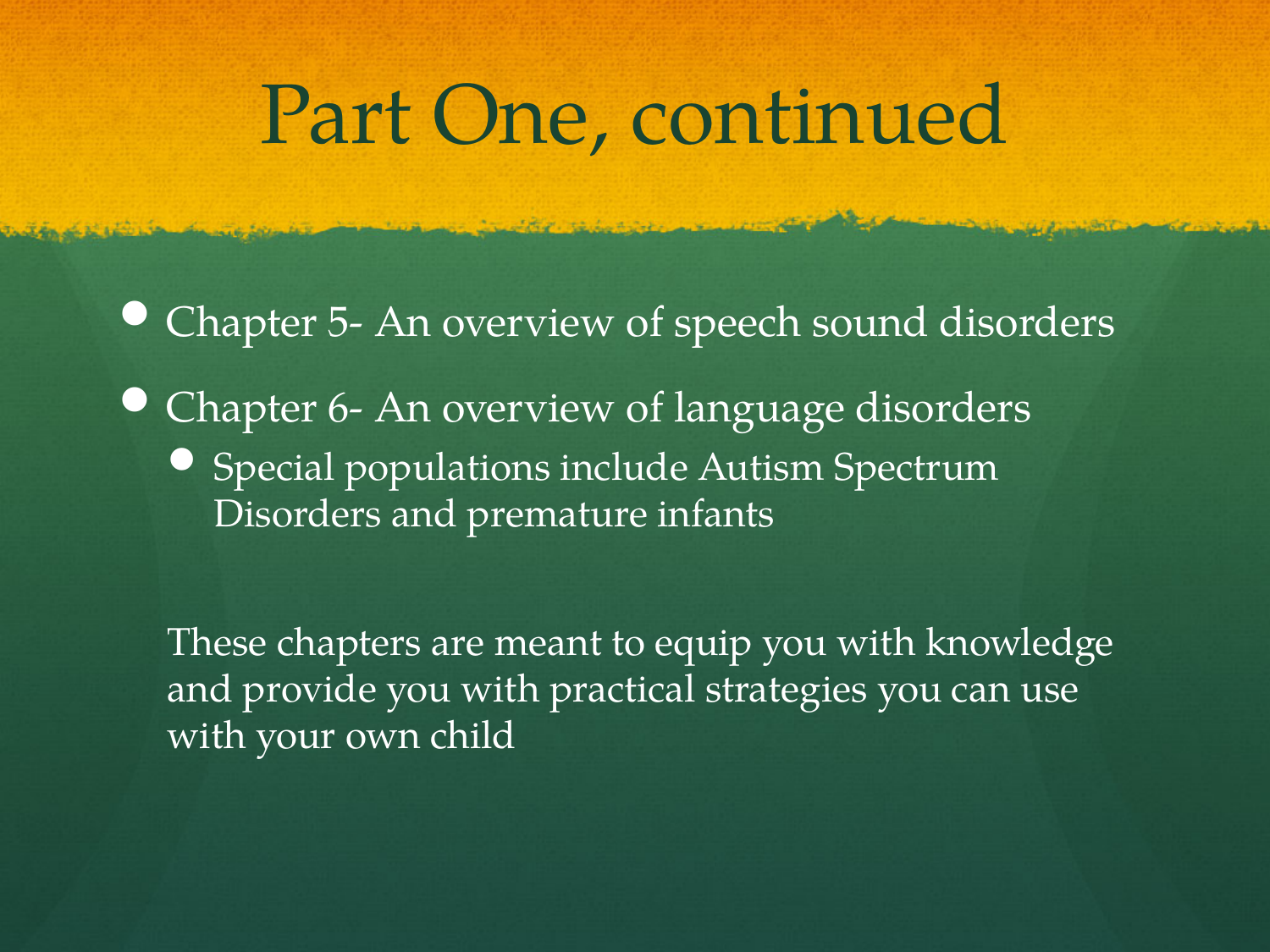

# Part One, continued
Chapter 5- An overview of speech sound disorders
Chapter 6- An overview of language disorders
Special populations include Autism Spectrum Disorders and premature infants

These chapters are meant to equip you with knowledge and provide you with practical strategies you can use with your own child